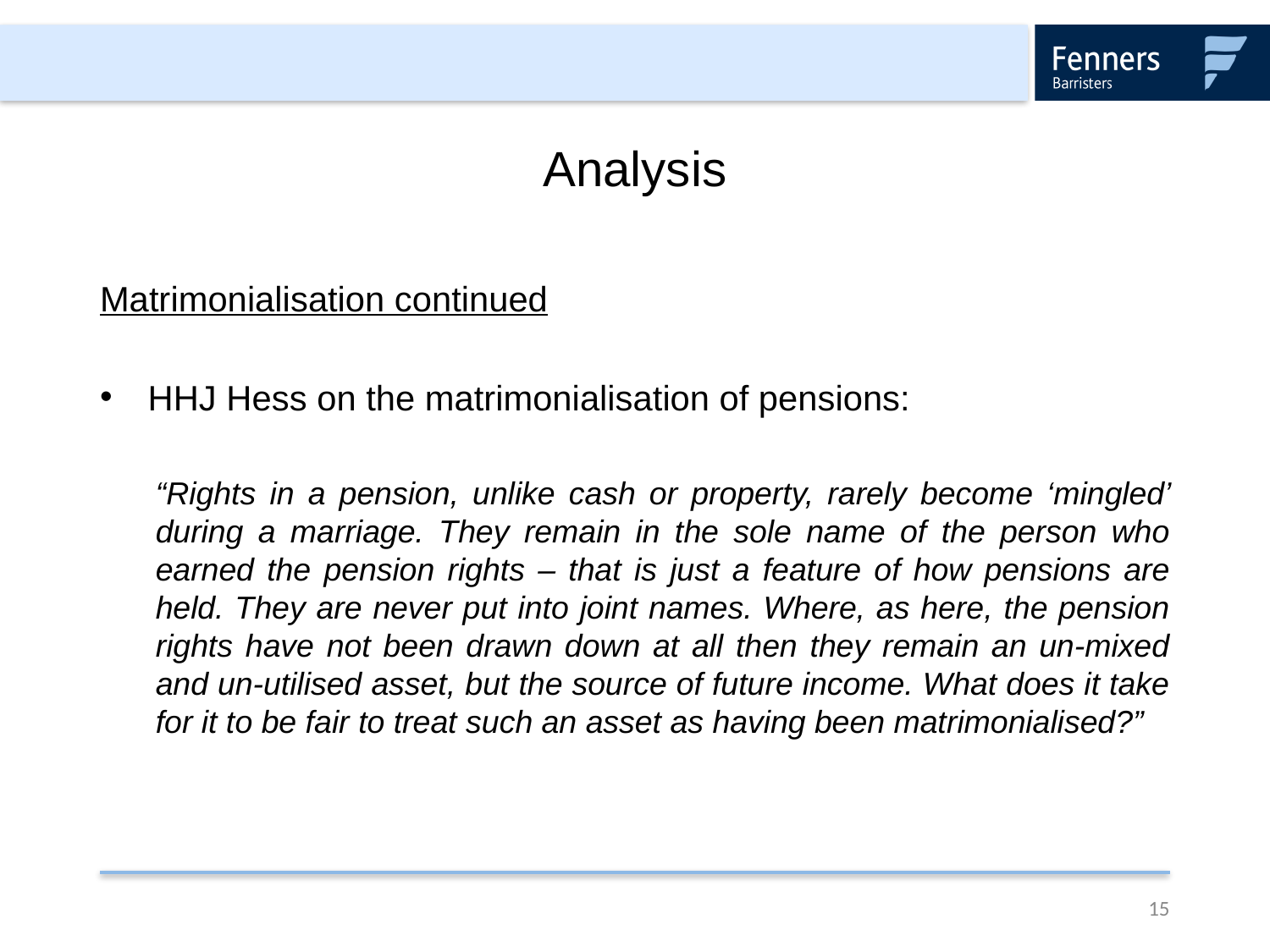

# Analysis
Matrimonialisation continued

HHJ Hess on the matrimonialisation of pensions:

“Rights in a pension, unlike cash or property, rarely become ‘mingled’ during a marriage. They remain in the sole name of the person who earned the pension rights – that is just a feature of how pensions are held. They are never put into joint names. Where, as here, the pension rights have not been drawn down at all then they remain an un-mixed and un-utilised asset, but the source of future income. What does it take for it to be fair to treat such an asset as having been matrimonialised?”

15